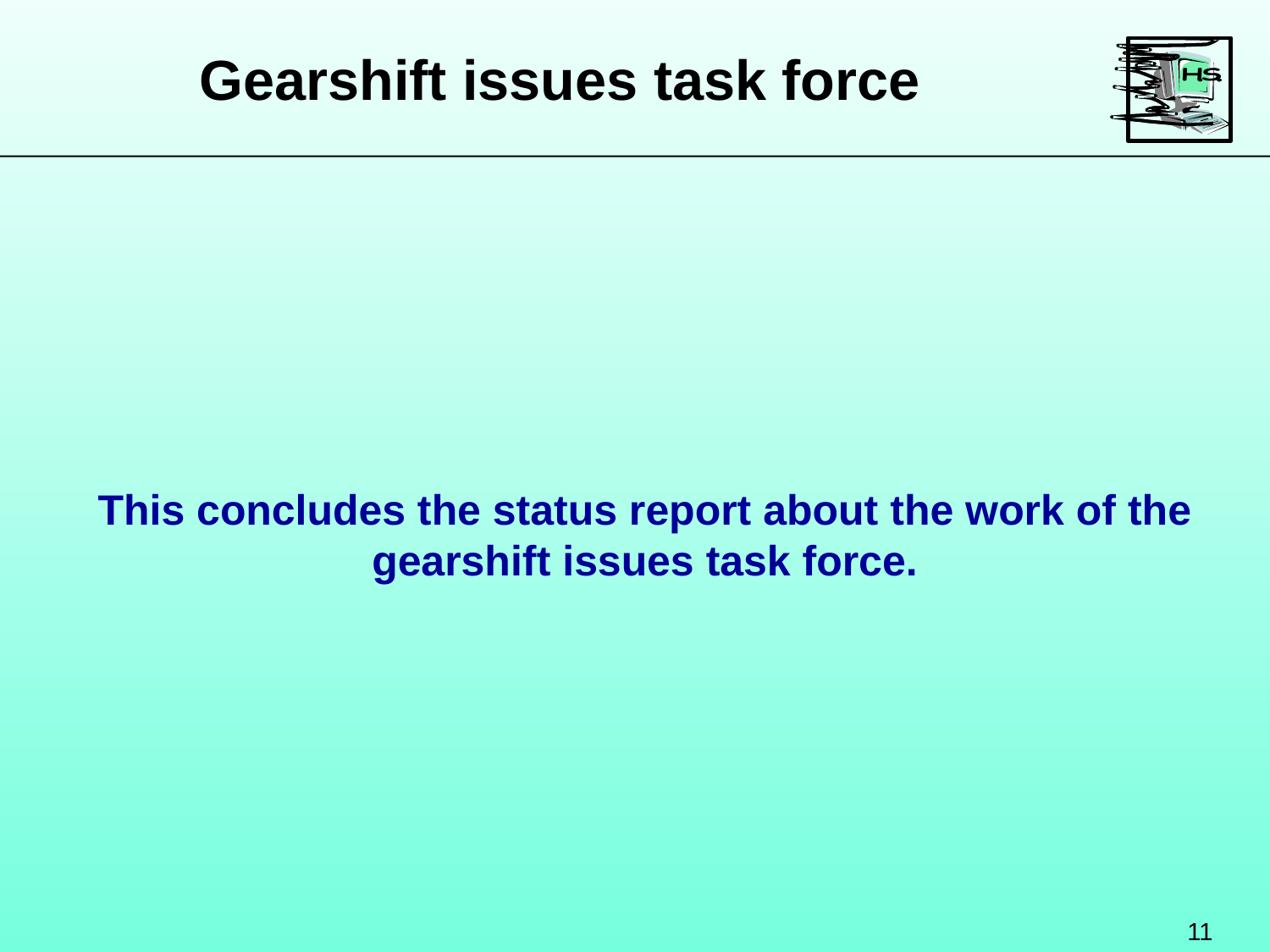

Gearshift issues task force

This concludes the status report about the work of the gearshift issues task force.

11